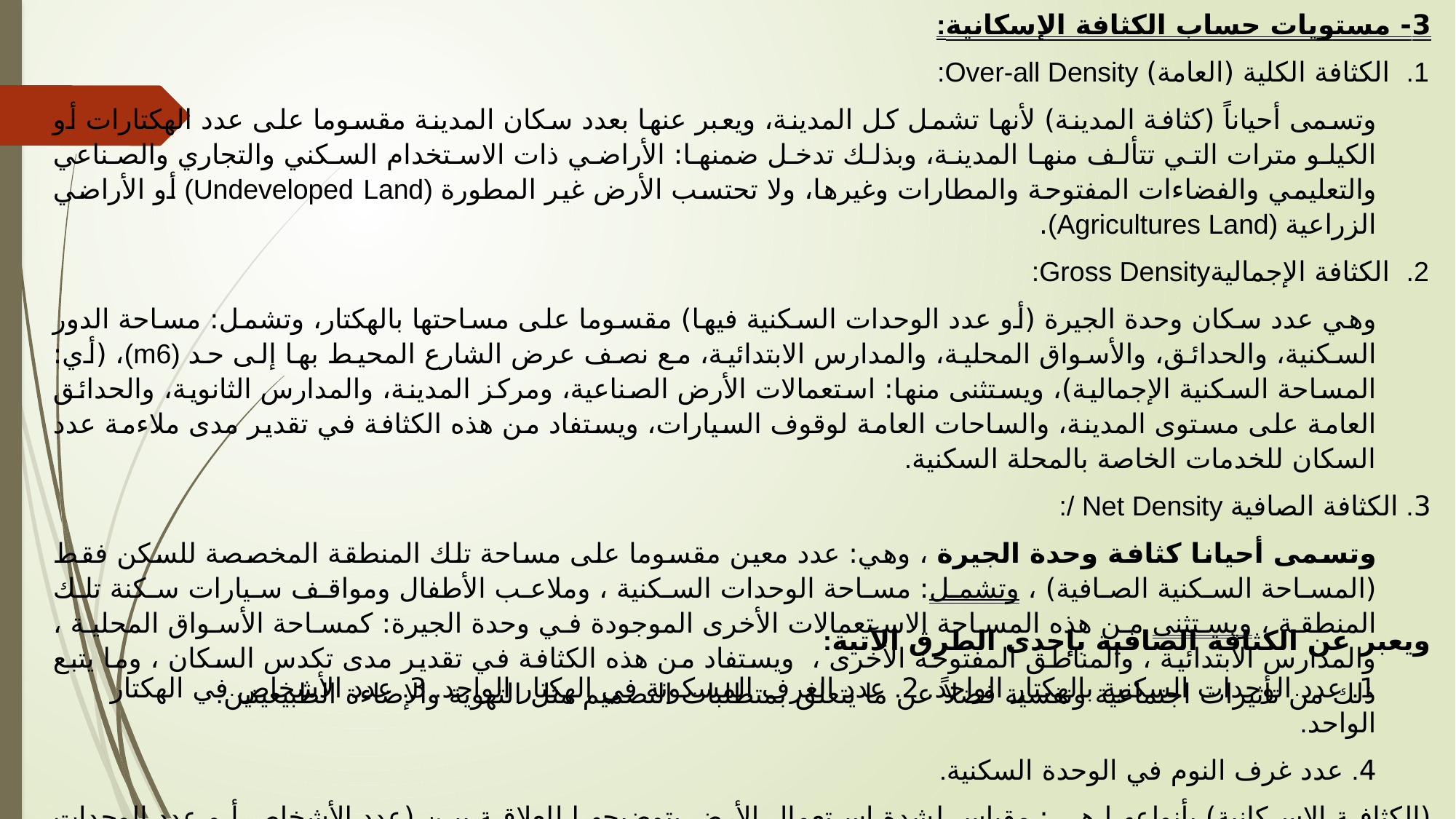

3- مستويات حساب الكثافة الإسكانية:
الكثافة الكلية (العامة) Over-all Density:
وتسمى أحياناً (كثافة المدينة) لأنها تشمل كل المدينة، ويعبر عنها بعدد سكان المدينة مقسوما على عدد الهكتارات أو الكيلو مترات التي تتألف منها المدينة، وبذلك تدخل ضمنها: الأراضي ذات الاستخدام السكني والتجاري والصناعي والتعليمي والفضاءات المفتوحة والمطارات وغيرها، ولا تحتسب الأرض غير المطورة (Undeveloped Land) أو الأراضي الزراعية (Agricultures Land).
الكثافة الإجماليةGross Density:
وهي عدد سكان وحدة الجيرة (أو عدد الوحدات السكنية فيها) مقسوما على مساحتها بالهكتار، وتشمل: مساحة الدور السكنية، والحدائق، والأسواق المحلية، والمدارس الابتدائية، مع نصف عرض الشارع المحيط بها إلى حد (m6)، (أي: المساحة السكنية الإجمالية)، ويستثنى منها: استعمالات الأرض الصناعية، ومركز المدينة، والمدارس الثانوية، والحدائق العامة على مستوى المدينة، والساحات العامة لوقوف السيارات، ويستفاد من هذه الكثافة في تقدير مدى ملاءمة عدد السكان للخدمات الخاصة بالمحلة السكنية.
3. الكثافة الصافية Net Density /:
وتسمى أحيانا كثافة وحدة الجيرة ، وهي: عدد معين مقسوما على مساحة تلك المنطقة المخصصة للسكن فقط (المساحة السكنية الصافية) ، وتشمل: مساحة الوحدات السكنية ، وملاعب الأطفال ومواقف سيارات سكنة تلك المنطقة ، ويستثنى من هذه المساحة الاستعمالات الأخرى الموجودة في وحدة الجيرة: كمساحة الأسواق المحلية ، والمدارس الابتدائية ، والمناطق المفتوحة الأخرى ،  ويستفاد من هذه الكثافة في تقدير مدى تكدس السكان ، وما يتبع ذلك من تأثيرات اجتماعية ونفسية فضلاً عن ما يتعلق بمتطلبات التصميم مثل التهوية والإضاءة الطبيعيتين.
ويعبر عن الكثافة الصافية بإحدى الطرق الآتية:
1. عدد الوحدات السكنية بالهكتار الواحد. 2. عدد الغرف المسكونة في الهكتار الواحد. 3. عدد الأشخاص في الهكتار الواحد.
4. عدد غرف النوم في الوحدة السكنية.
(الكثافة الإسكانية) بأنواعها هي: مقياس لشدة استعمال الأرض بتوضيحها للعلاقة بين (عدد الأشخاص أو عدد الوحدات السكنية) و(الأرض المطلوبة).